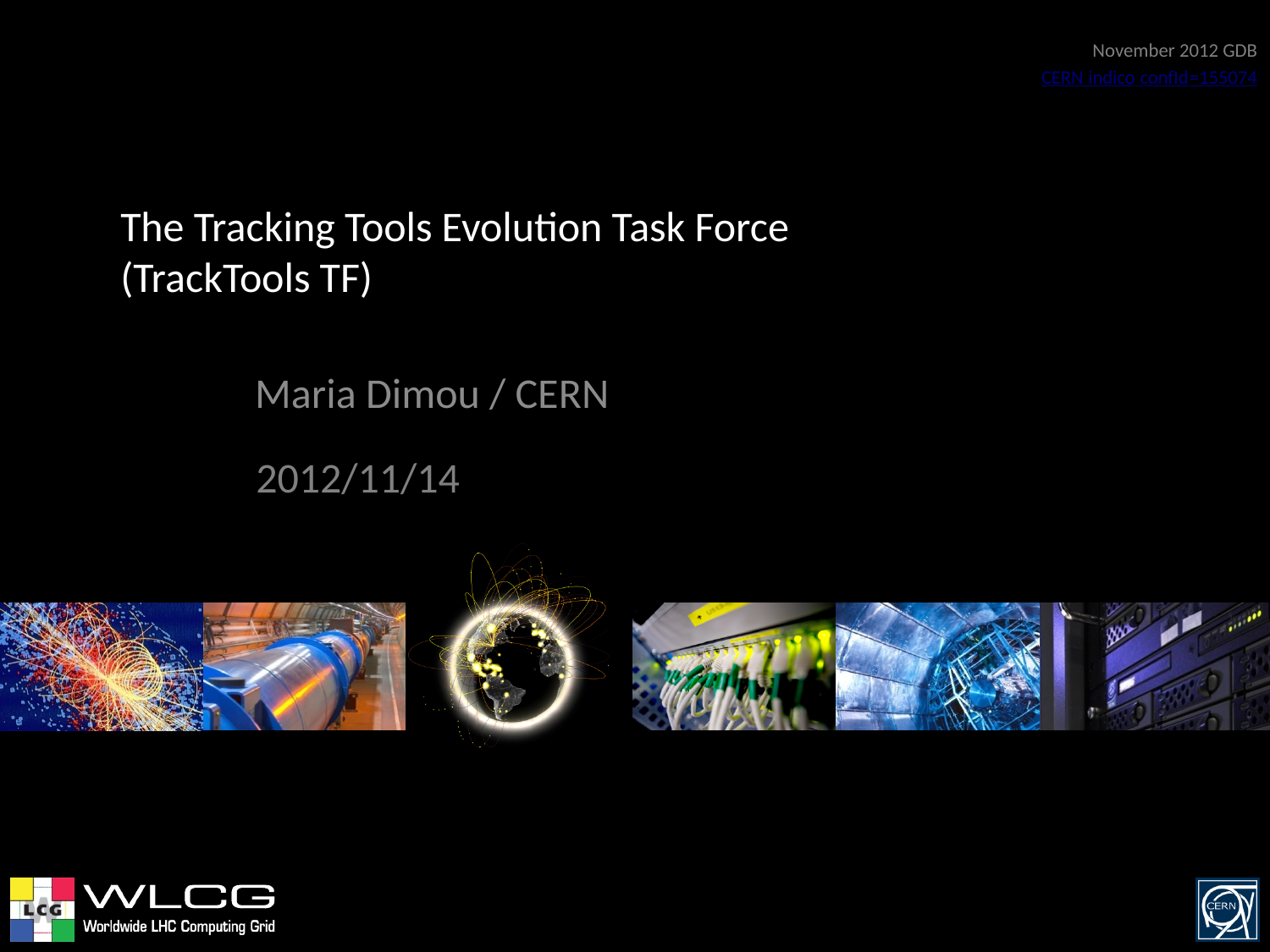

November 2012 GDB
CERN indico confId=155074
# The Tracking Tools Evolution Task Force (TrackTools TF)
Maria Dimou / CERN
2012/11/14